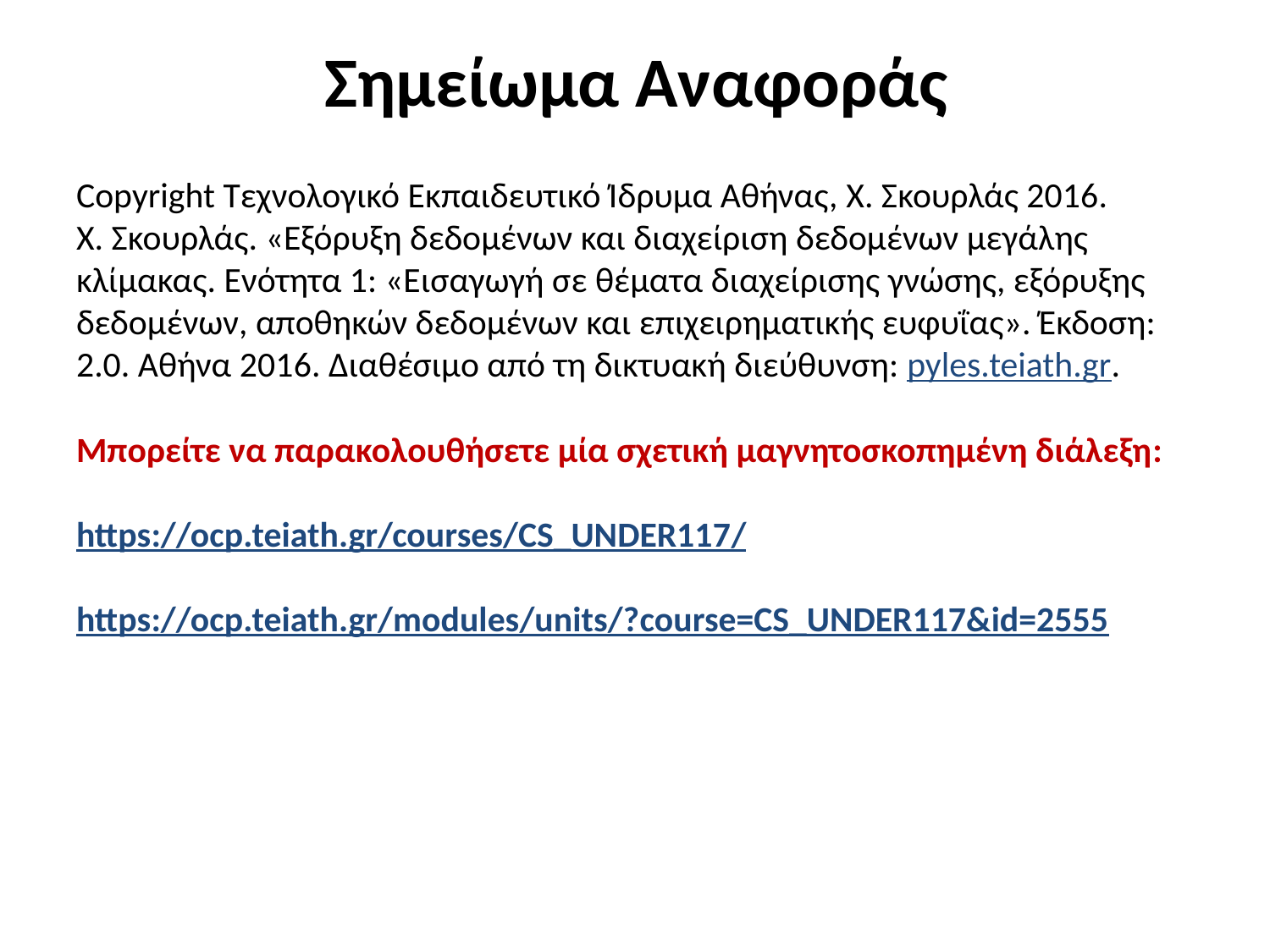

# Σημείωμα Αναφοράς
Copyright Τεχνολογικό Εκπαιδευτικό Ίδρυμα Αθήνας, Χ. Σκουρλάς 2016.
Χ. Σκουρλάς. «Εξόρυξη δεδομένων και διαχείριση δεδομένων μεγάλης κλίμακας. Ενότητα 1: «Εισαγωγή σε θέματα διαχείρισης γνώσης, εξόρυξης δεδομένων, αποθηκών δεδομένων και επιχειρηματικής ευφυΐας». Έκδοση: 2.0. Αθήνα 2016. Διαθέσιμο από τη δικτυακή διεύθυνση: pyles.teiath.gr.

Μπορείτε να παρακολουθήσετε μία σχετική μαγνητοσκοπημένη διάλεξη:

https://ocp.teiath.gr/courses/CS_UNDER117/

https://ocp.teiath.gr/modules/units/?course=CS_UNDER117&id=2555